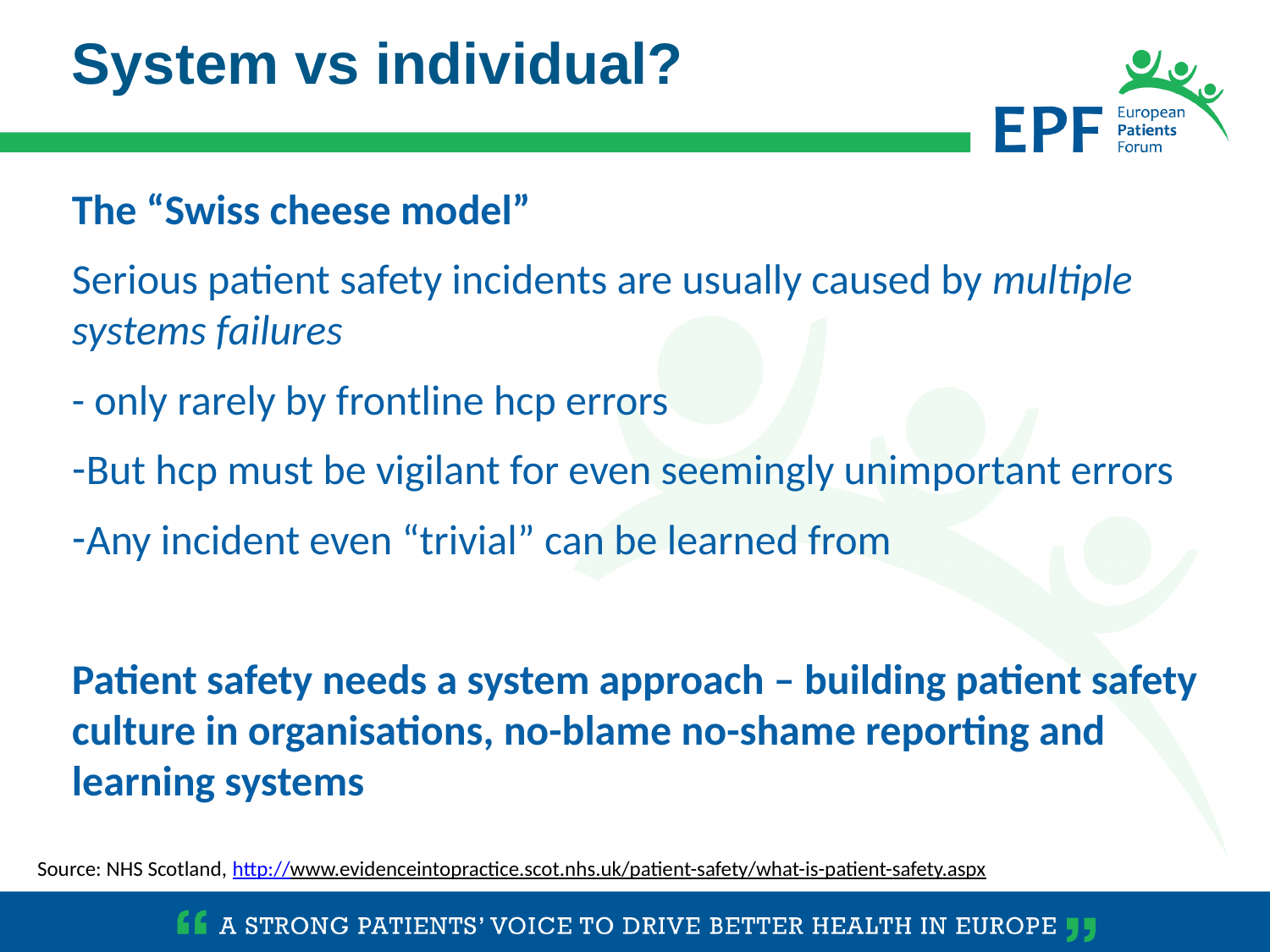

System vs individual?
The “Swiss cheese model”
Serious patient safety incidents are usually caused by multiple systems failures
- only rarely by frontline hcp errors
But hcp must be vigilant for even seemingly unimportant errors
Any incident even “trivial” can be learned from

Patient safety needs a system approach – building patient safety culture in organisations, no-blame no-shame reporting and learning systems
Source: NHS Scotland, http://www.evidenceintopractice.scot.nhs.uk/patient-safety/what-is-patient-safety.aspx